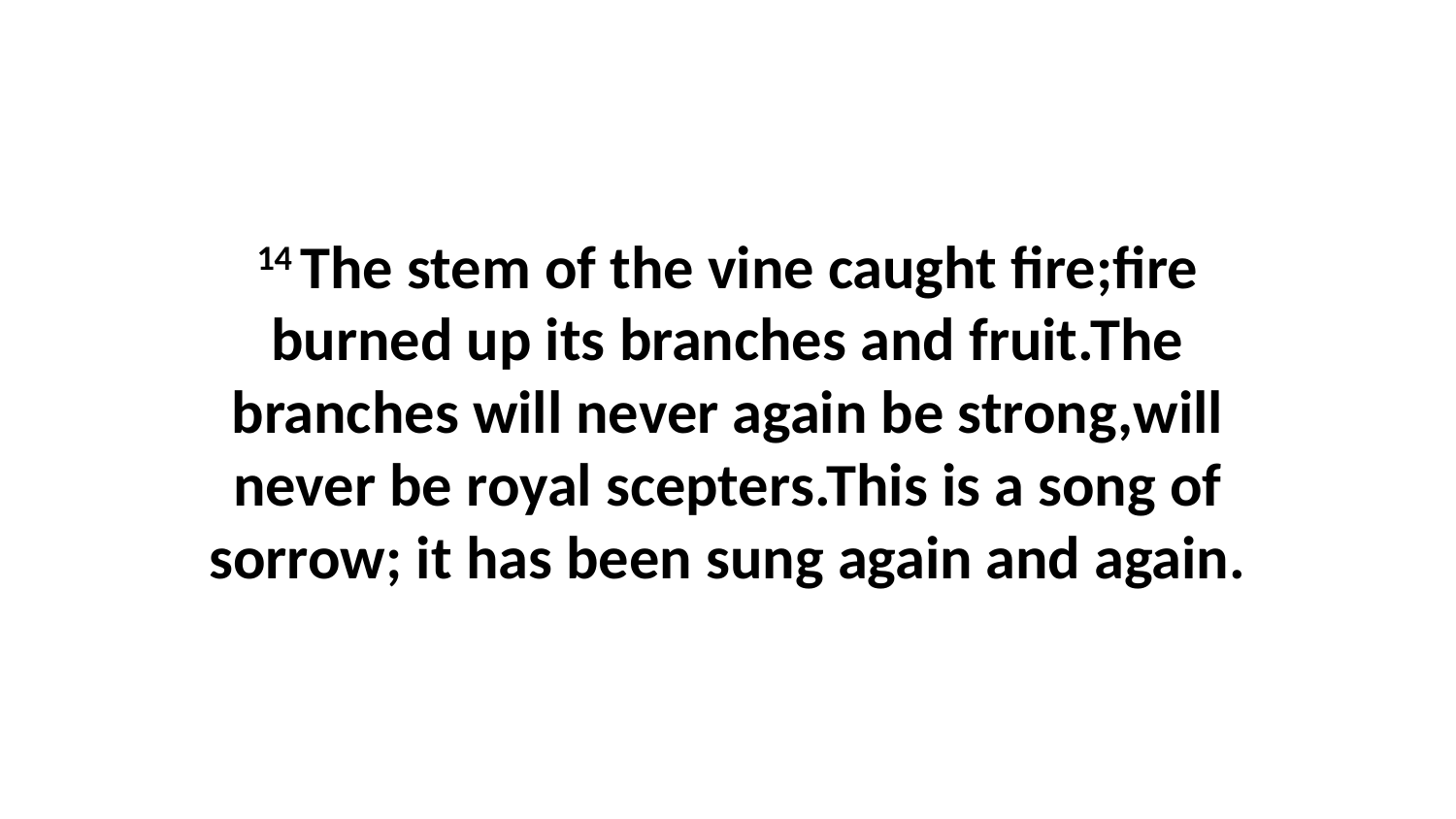

14 The stem of the vine caught fire;fire burned up its branches and fruit.The branches will never again be strong,will never be royal scepters.This is a song of sorrow; it has been sung again and again.